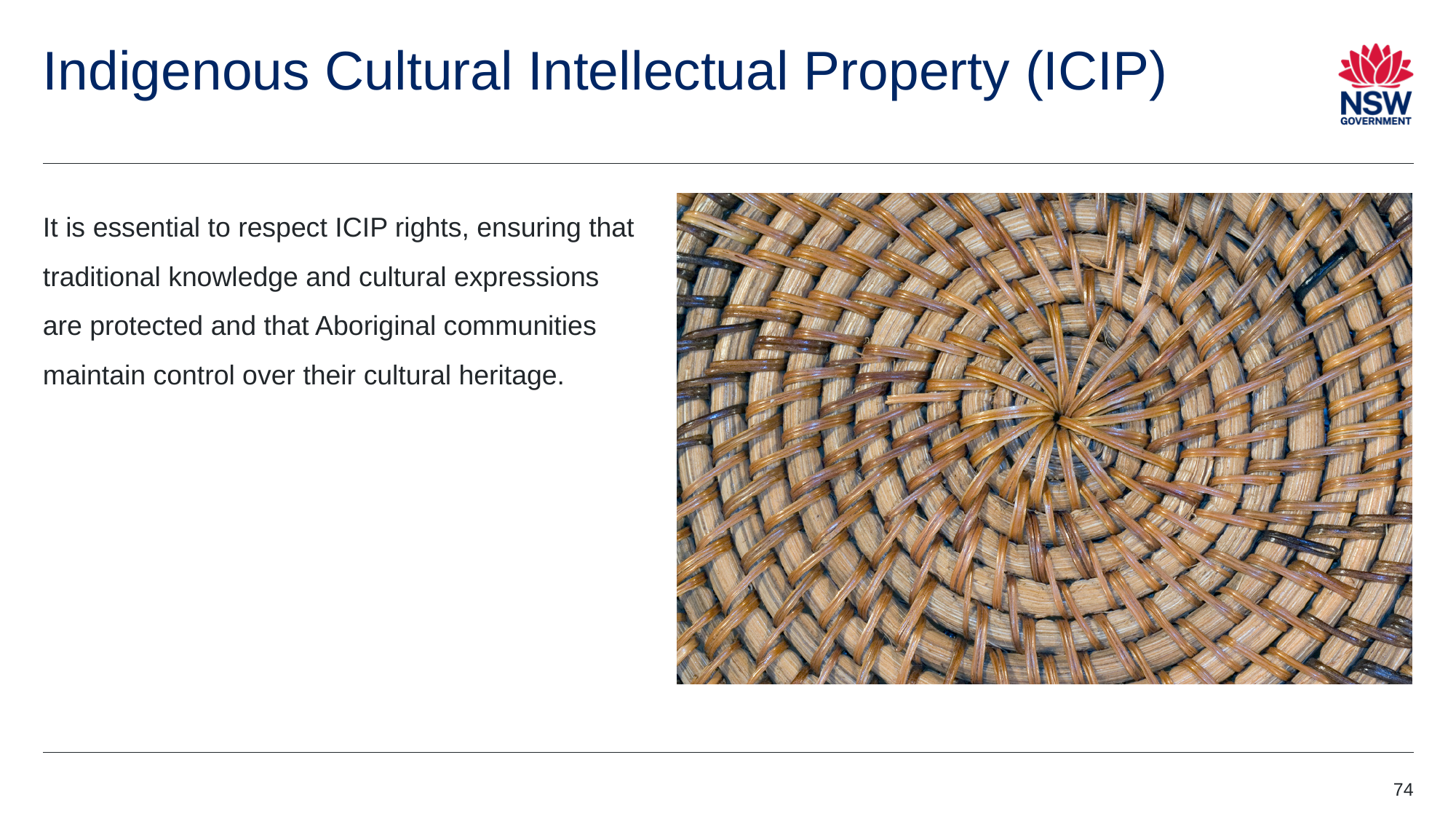

# Indigenous Cultural Intellectual Property (ICIP)

It is essential to respect ICIP rights, ensuring that traditional knowledge and cultural expressions are protected and that Aboriginal communities maintain control over their cultural heritage.
74